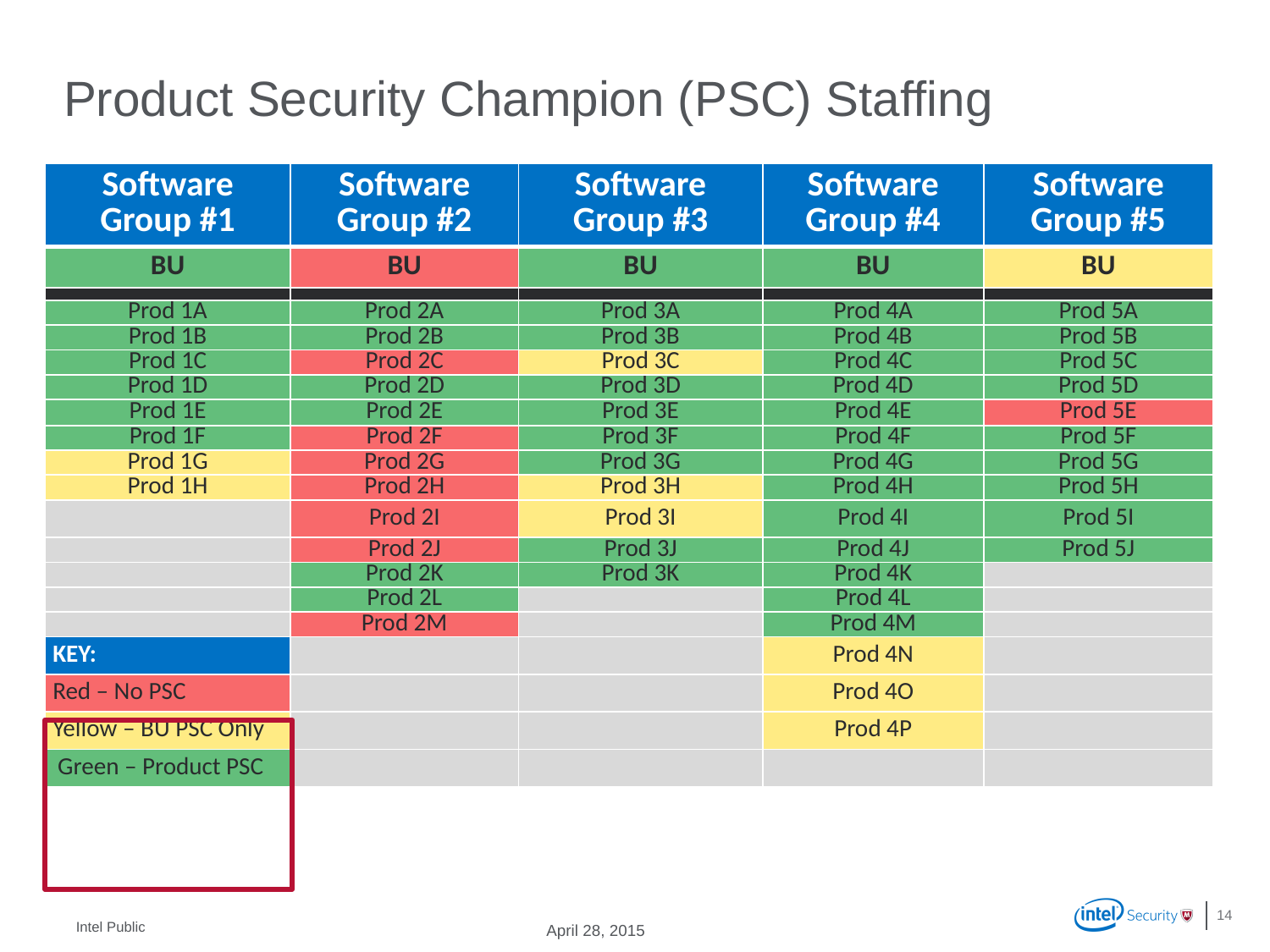

# Product Security Champion (PSC) Staffing
| Software Group #1 | Software Group #2 | Software Group #3 | Software Group #4 | Software Group #5 |
| --- | --- | --- | --- | --- |
| BU | BU | BU | BU | BU |
|  |  |  |  |  |
| Prod 1A | Prod 2A | Prod 3A | Prod 4A | Prod 5A |
| Prod 1B | Prod 2B | Prod 3B | Prod 4B | Prod 5B |
| Prod 1C | Prod 2C | Prod 3C | Prod 4C | Prod 5C |
| Prod 1D | Prod 2D | Prod 3D | Prod 4D | Prod 5D |
| Prod 1E | Prod 2E | Prod 3E | Prod 4E | Prod 5E |
| Prod 1F | Prod 2F | Prod 3F | Prod 4F | Prod 5F |
| Prod 1G | Prod 2G | Prod 3G | Prod 4G | Prod 5G |
| Prod 1H | Prod 2H | Prod 3H | Prod 4H | Prod 5H |
|  | Prod 2I | Prod 3I | Prod 4I | Prod 5I |
|  | Prod 2J | Prod 3J | Prod 4J | Prod 5J |
|  | Prod 2K | Prod 3K | Prod 4K |  |
|  | Prod 2L |  | Prod 4L |  |
|  | Prod 2M |  | Prod 4M |  |
| KEY: |  |  | Prod 4N |  |
| Red – No PSC |  |  | Prod 4O |  |
| Yellow – BU PSC Only |  |  | Prod 4P |  |
| Green – Product PSC |  |  |  |  |

14
Intel Public
April 28, 2015